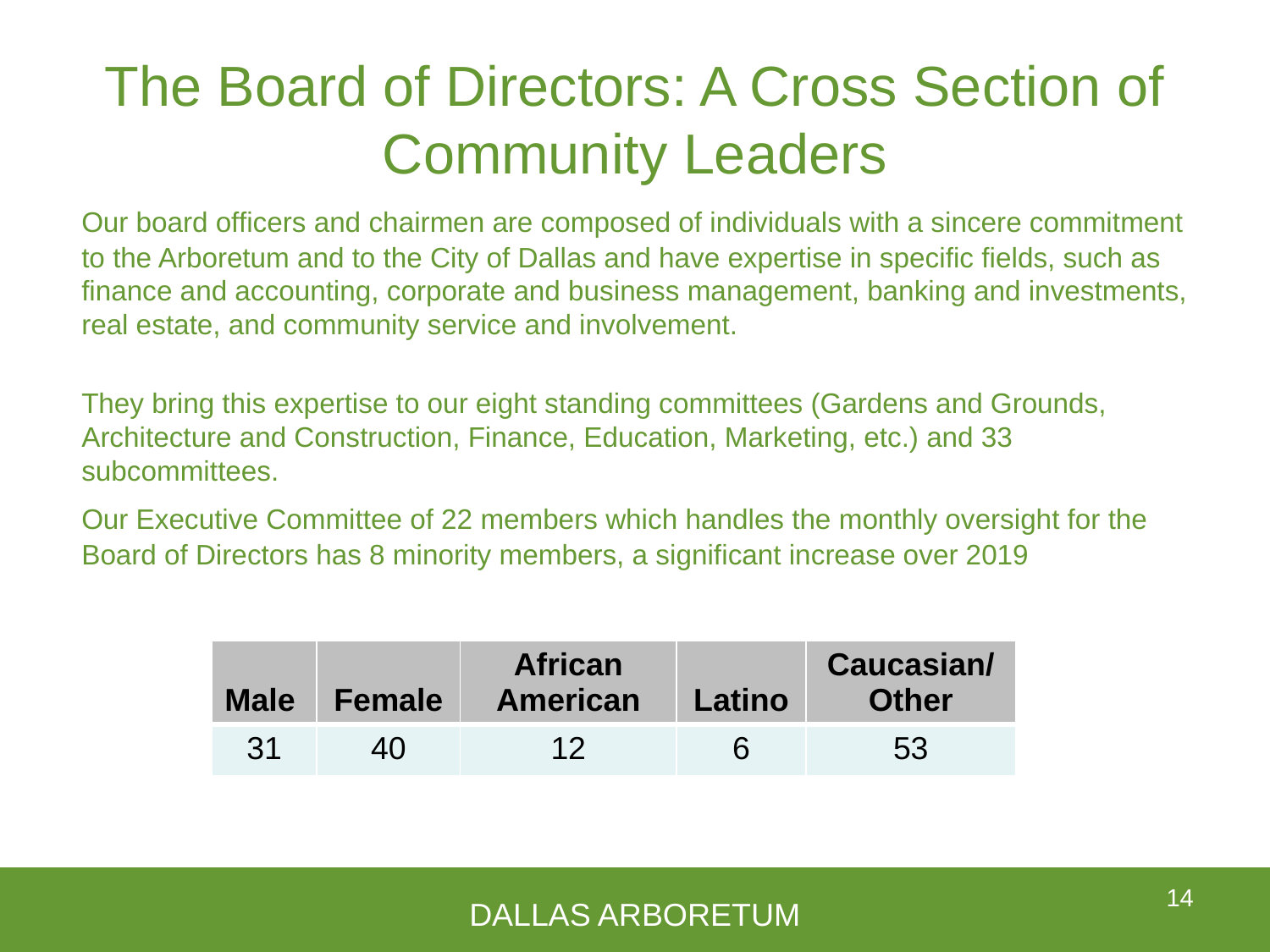

# The Board of Directors: A Cross Section of Community Leaders
	Our board officers and chairmen are composed of individuals with a sincere commitment to the Arboretum and to the City of Dallas and have expertise in specific fields, such as finance and accounting, corporate and business management, banking and investments, real estate, and community service and involvement.

	They bring this expertise to our eight standing committees (Gardens and Grounds, Architecture and Construction, Finance, Education, Marketing, etc.) and 33 subcommittees.
	Our Executive Committee of 22 members which handles the monthly oversight for the Board of Directors has 8 minority members, a significant increase over 2019

| Male | Female | African American | Latino | Caucasian/Other |
| --- | --- | --- | --- | --- |
| 31 | 40 | 12 | 6 | 53 |
14